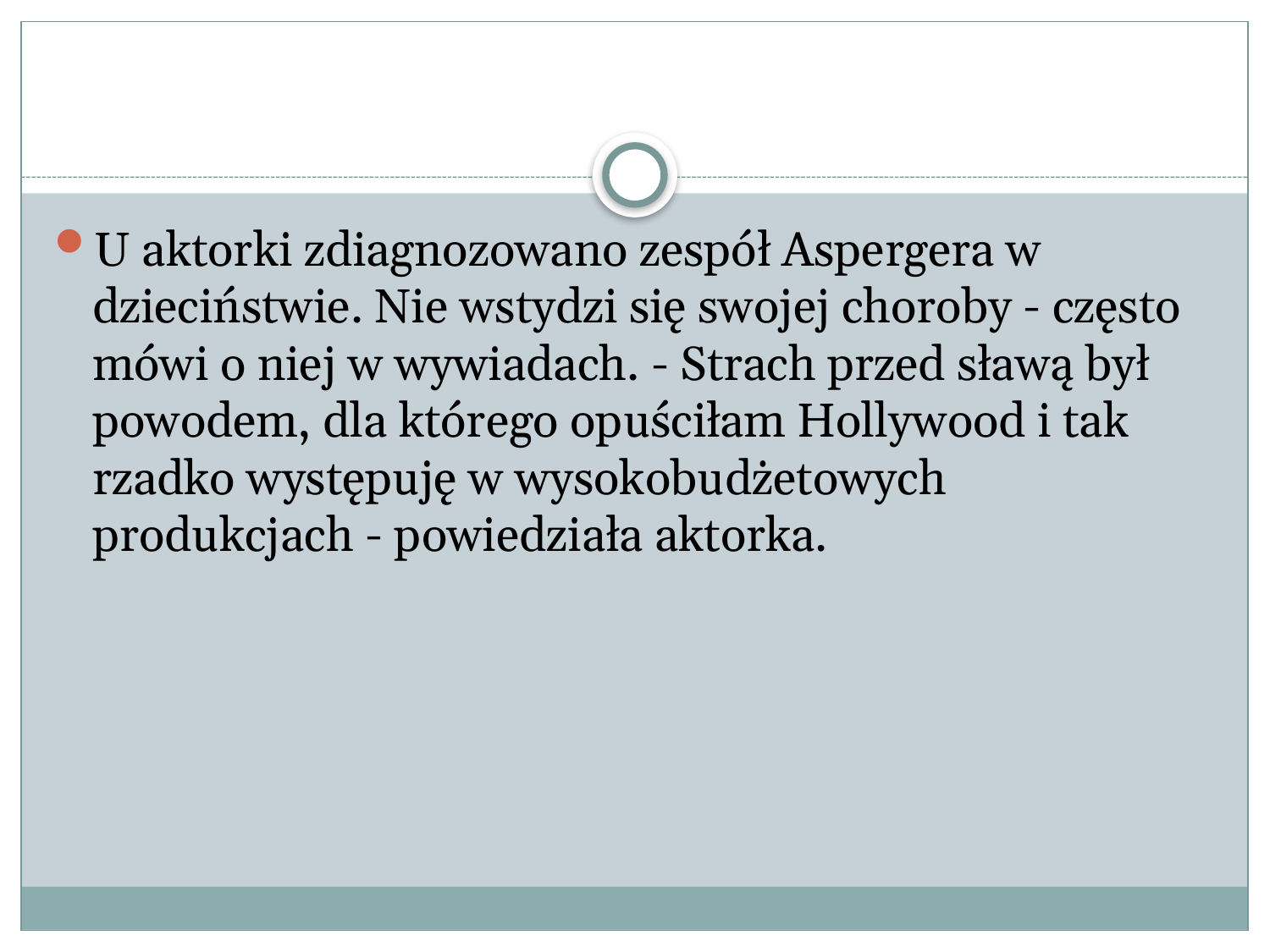

#
U aktorki zdiagnozowano zespół Aspergera w dzieciństwie. Nie wstydzi się swojej choroby - często mówi o niej w wywiadach. - Strach przed sławą był powodem, dla którego opuściłam Hollywood i tak rzadko występuję w wysokobudżetowych produkcjach - powiedziała aktorka.